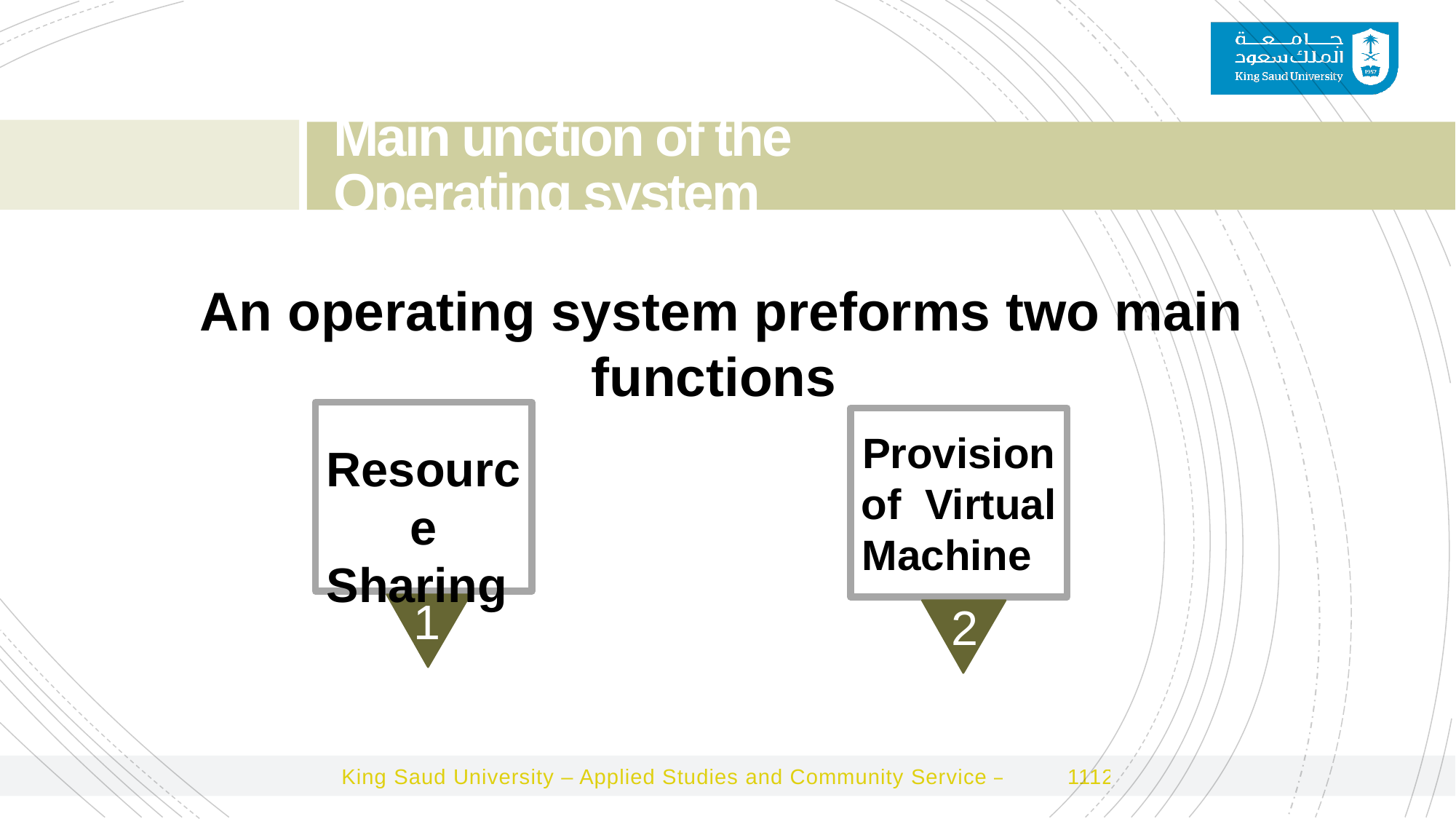

Main unction of the Operating system

An operating system preforms two main functions

1

Resource Sharing

2

Provision of  Virtual Machine